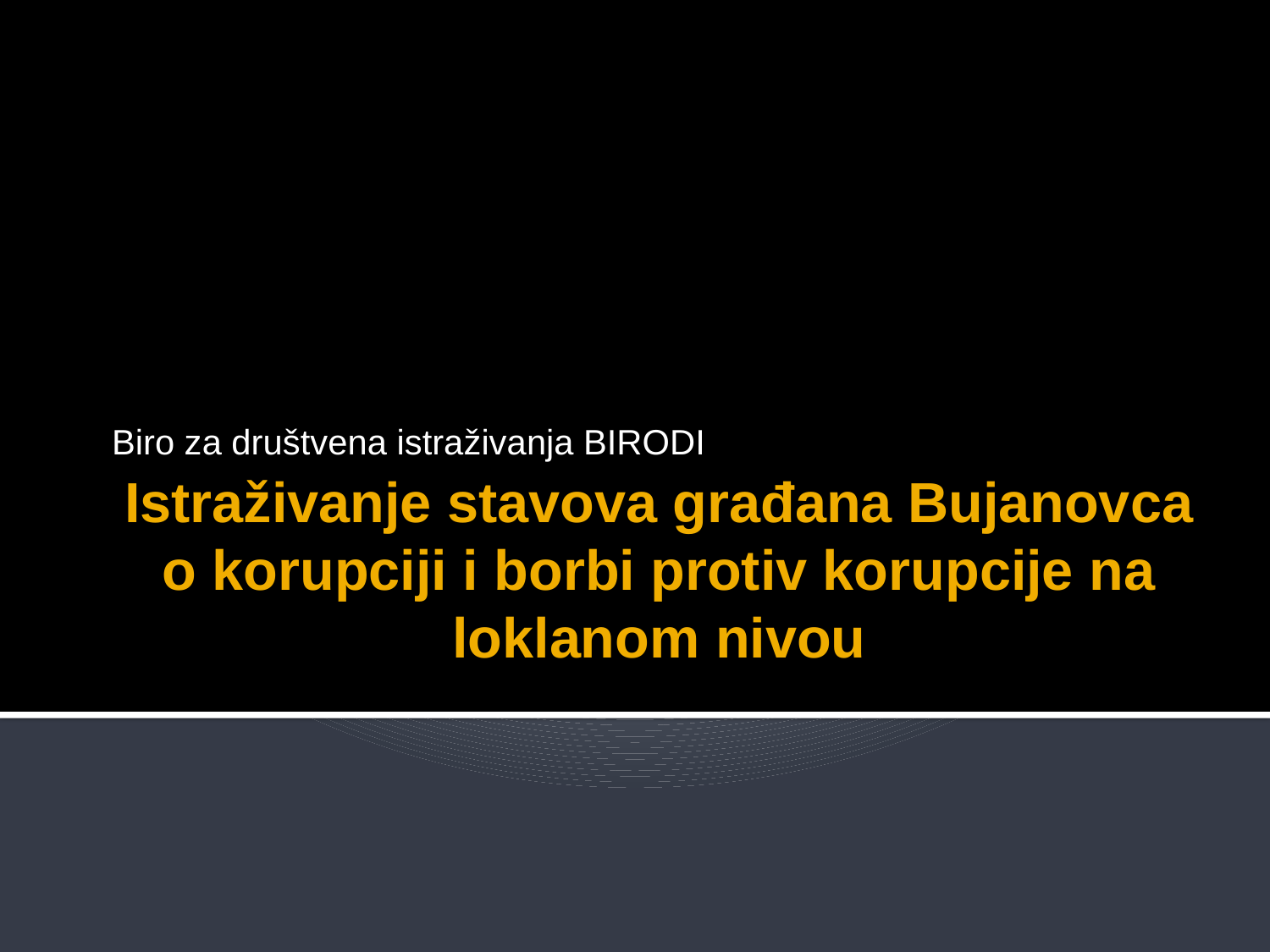

Biro za društvena istraživanja BIRODI
# Istraživanje stavova građana Bujanovca o korupciji i borbi protiv korupcije na loklanom nivou